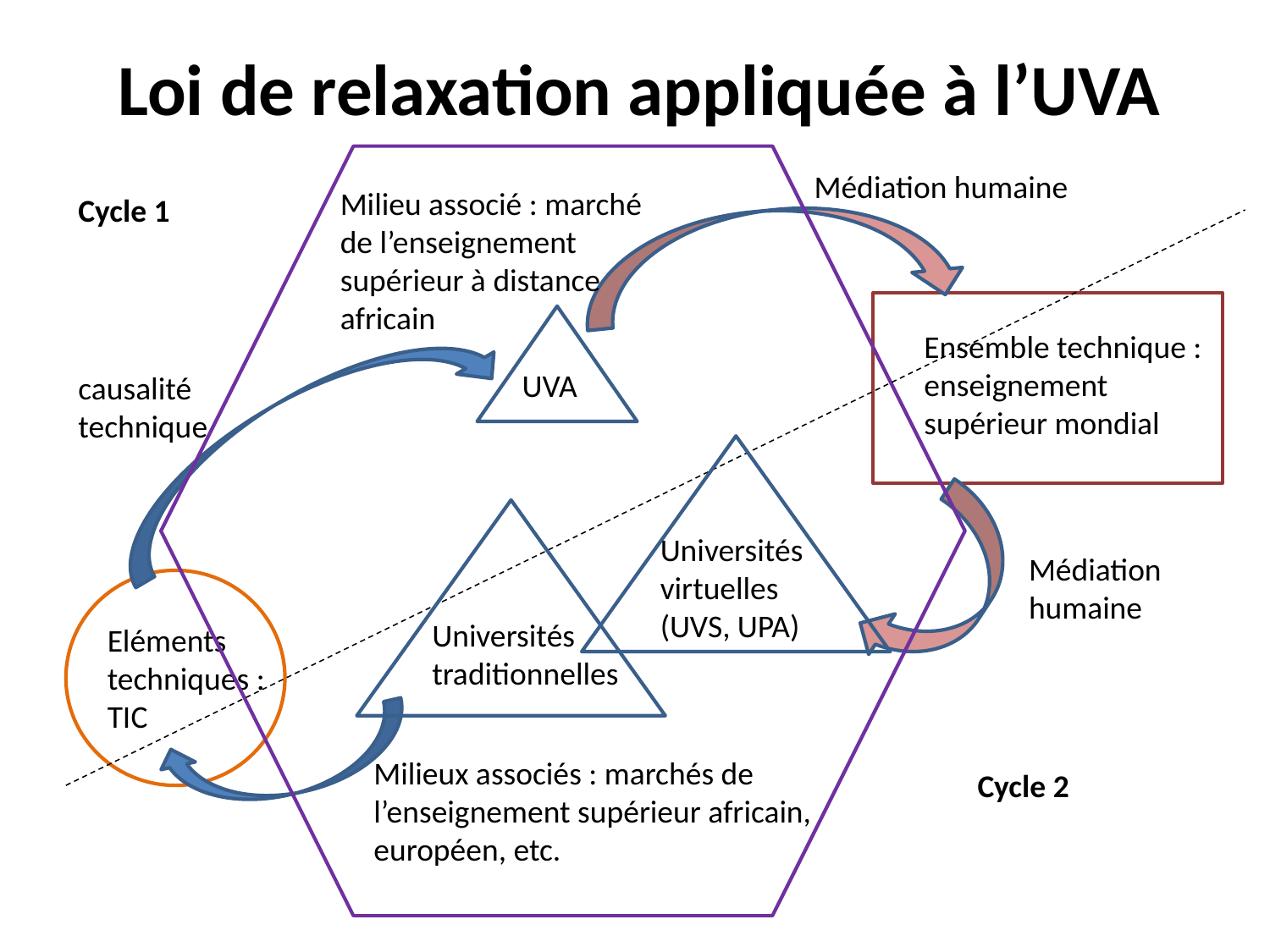

# Loi de relaxation appliquée à l’UVA

Médiation humaine
Milieu associé : marché de l’enseignement supérieur à distance africain
Cycle 1

Ensemble technique : enseignement supérieur mondial
UVA
causalité technique

Universités virtuelles (UVS, UPA)

Médiation humaine

Universités traditionnelles
Eléments techniques : TIC

Milieux associés : marchés de l’enseignement supérieur africain, européen, etc.
Cycle 2